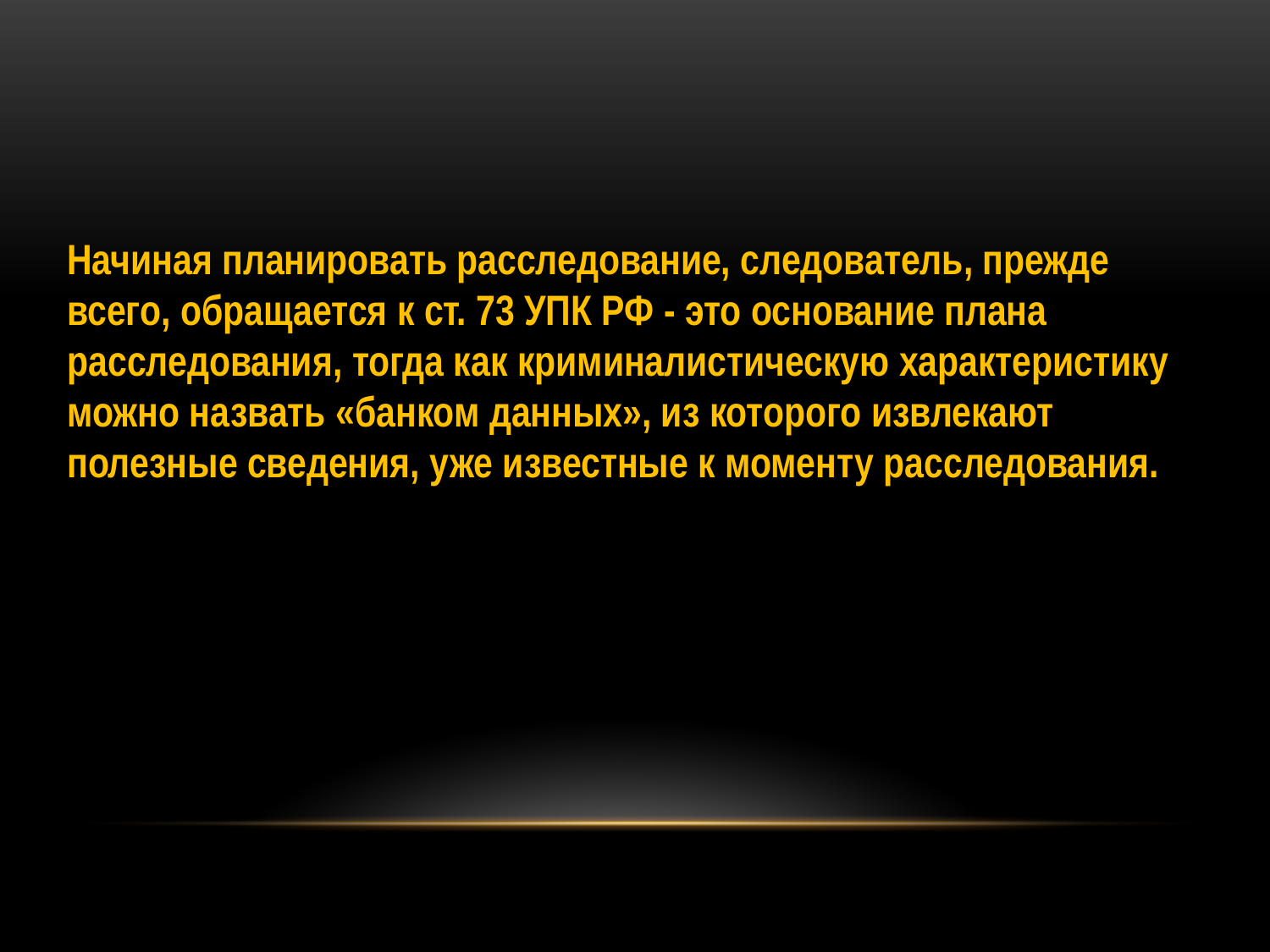

Начиная планировать расследование, следователь, прежде всего, обращается к ст. 73 УПК РФ - это основание плана расследования, тогда как криминалистическую характеристику можно назвать «банком данных», из которого извлекают полезные сведения, уже известные к моменту расследования.